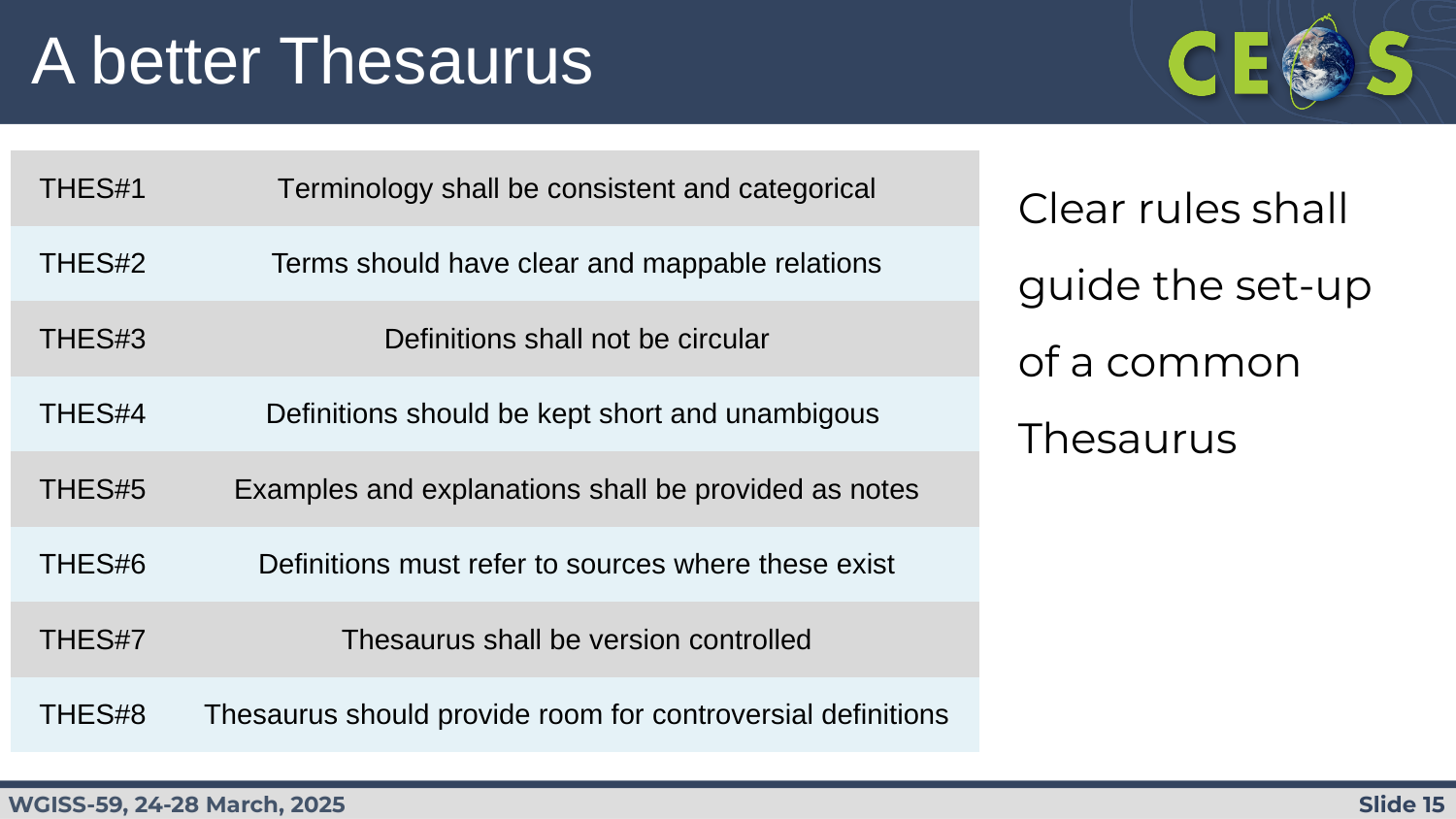

# A better Thesaurus
| THES#1 | Terminology shall be consistent and categorical |
| --- | --- |
| THES#2 | Terms should have clear and mappable relations |
| THES#3 | Definitions shall not be circular |
| THES#4 | Definitions should be kept short and unambigous |
| THES#5 | Examples and explanations shall be provided as notes |
| THES#6 | Definitions must refer to sources where these exist |
| THES#7 | Thesaurus shall be version controlled |
| THES#8 | Thesaurus should provide room for controversial definitions |
Clear rules shall guide the set-up of a common Thesaurus